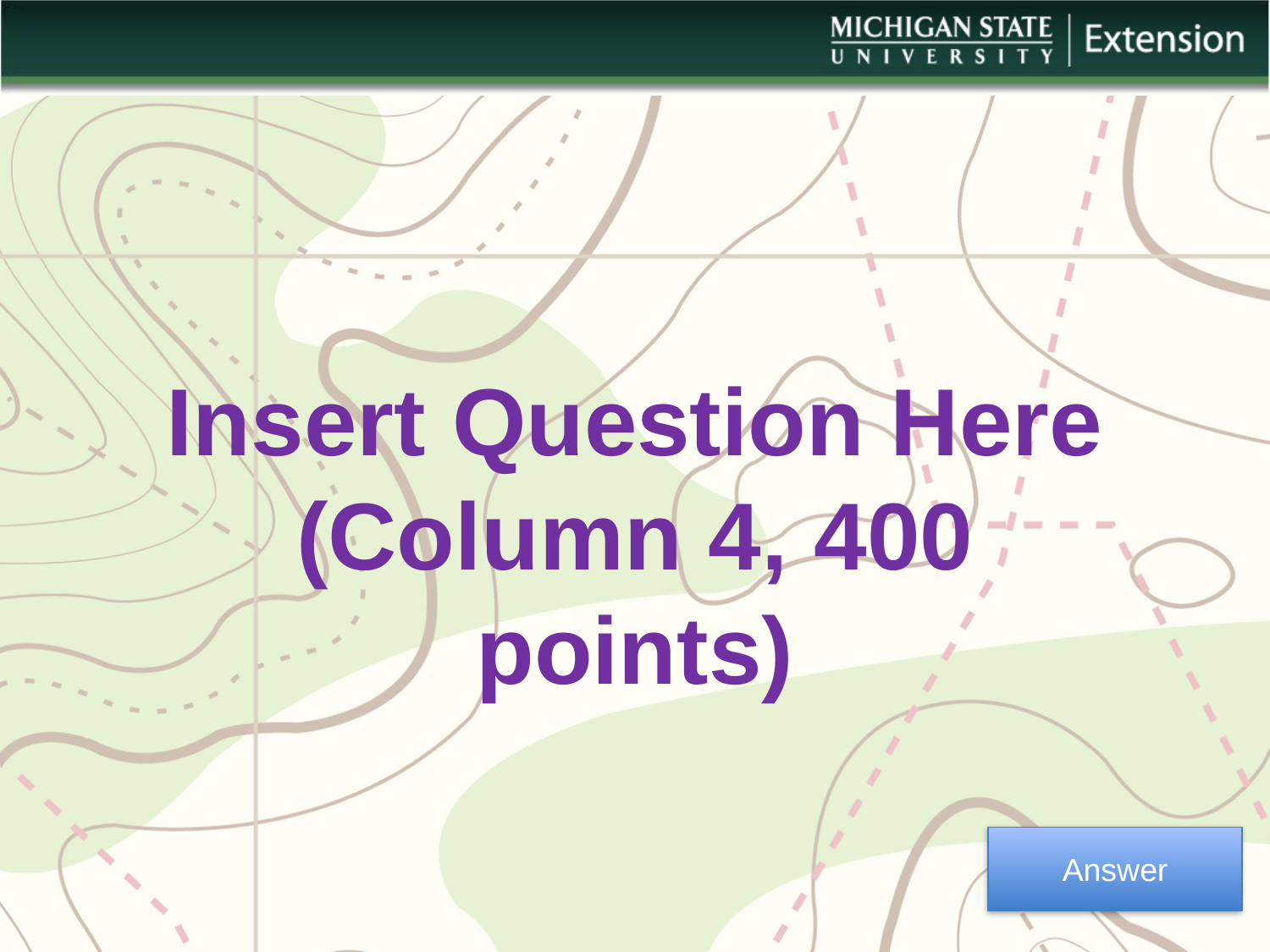

Insert Question Here
(Column 4, 400 points)
Answer